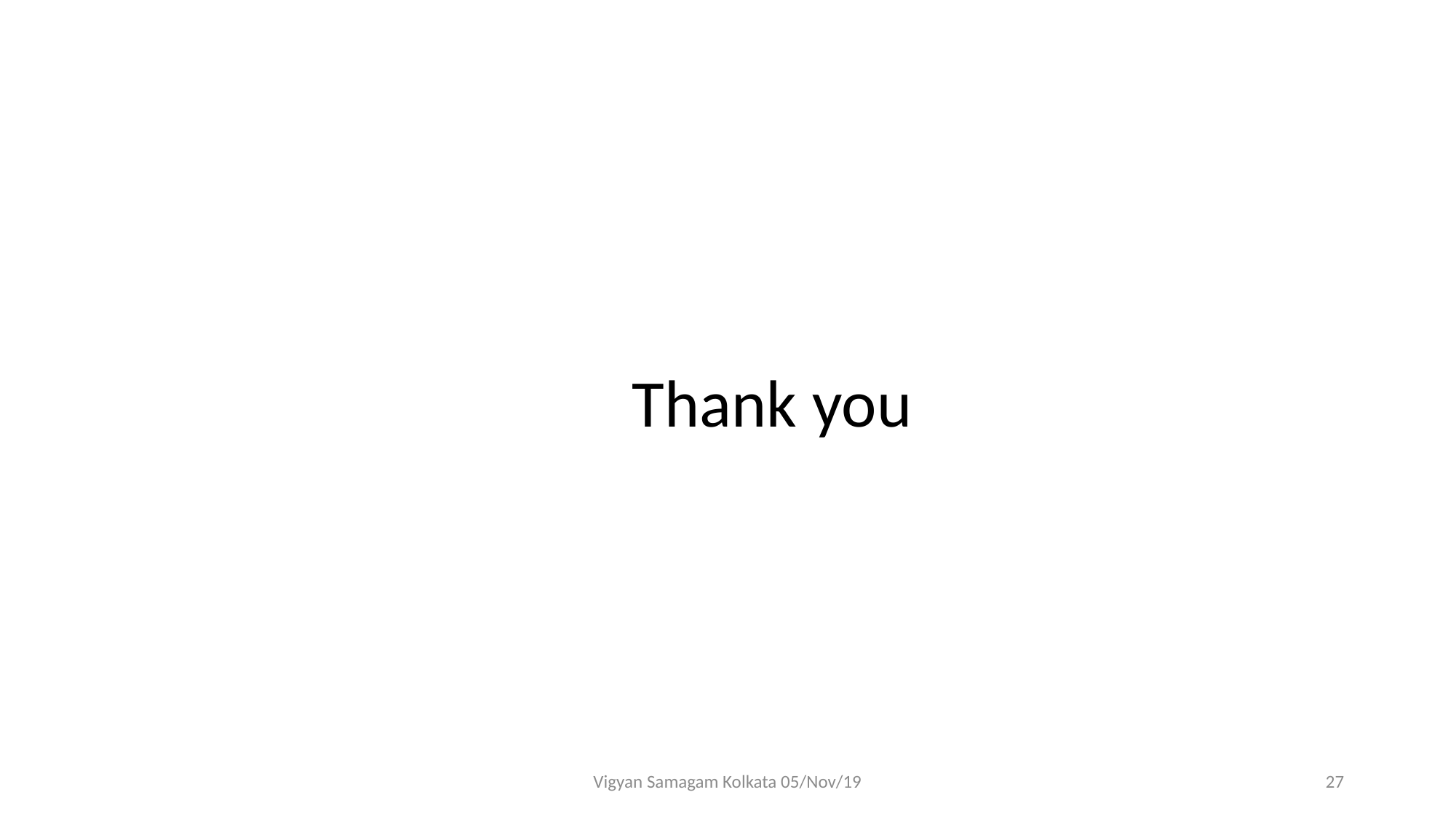

# Thank you
Vigyan Samagam Kolkata 05/Nov/19
27